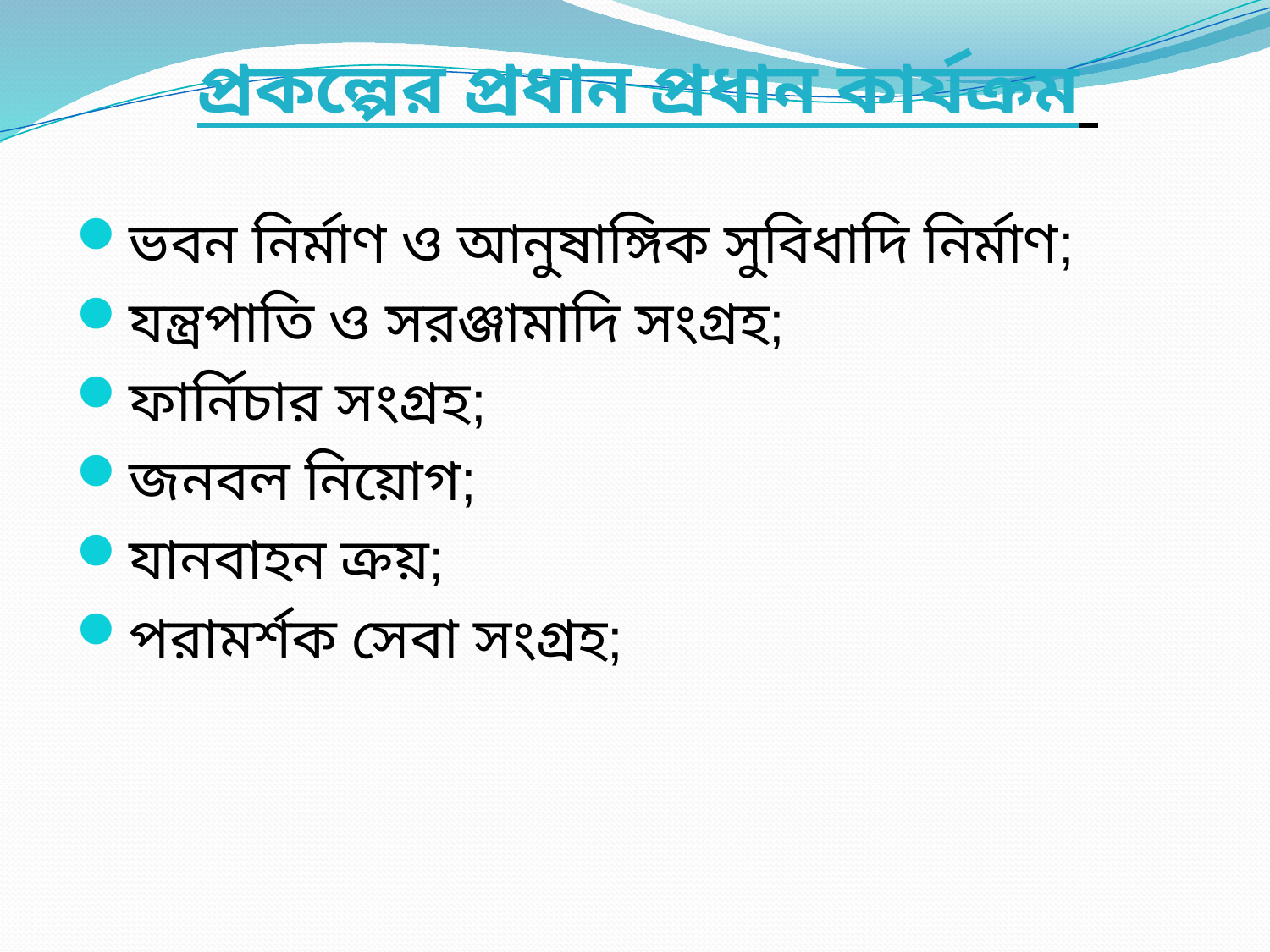

প্রকল্পের প্রধান প্রধান কার্যক্রম

ভবন নির্মাণ ও আনুষাঙ্গিক সুবিধাদি নির্মাণ;
যন্ত্রপাতি ও সরঞ্জামাদি সংগ্রহ;
ফার্নিচার সংগ্রহ;
জনবল নিয়োগ;
যানবাহন ক্রয়;
পরামর্শক সেবা সংগ্রহ;